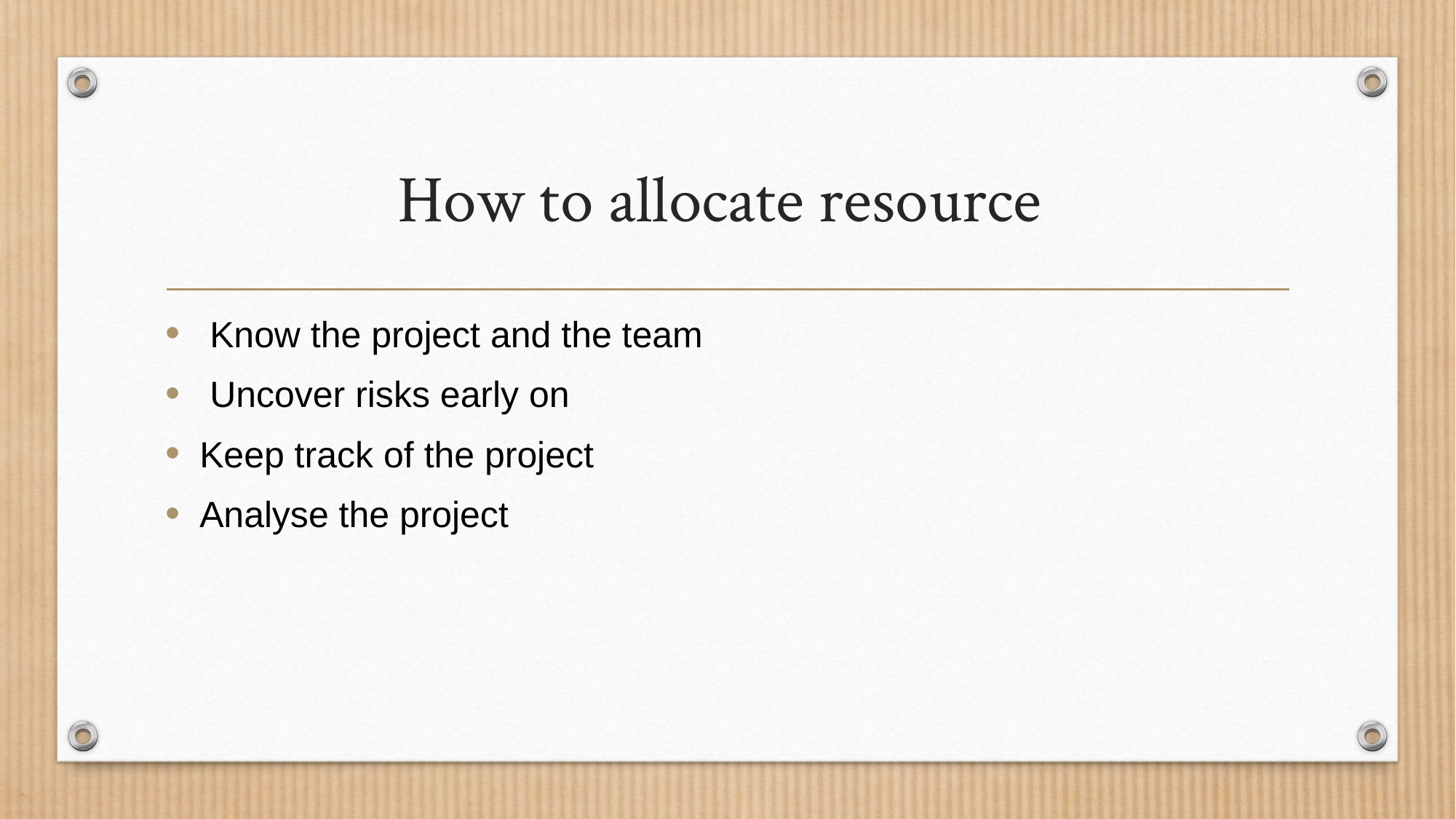

# How to allocate resource
 Know the project and the team
 Uncover risks early on
Keep track of the project
Analyse the project